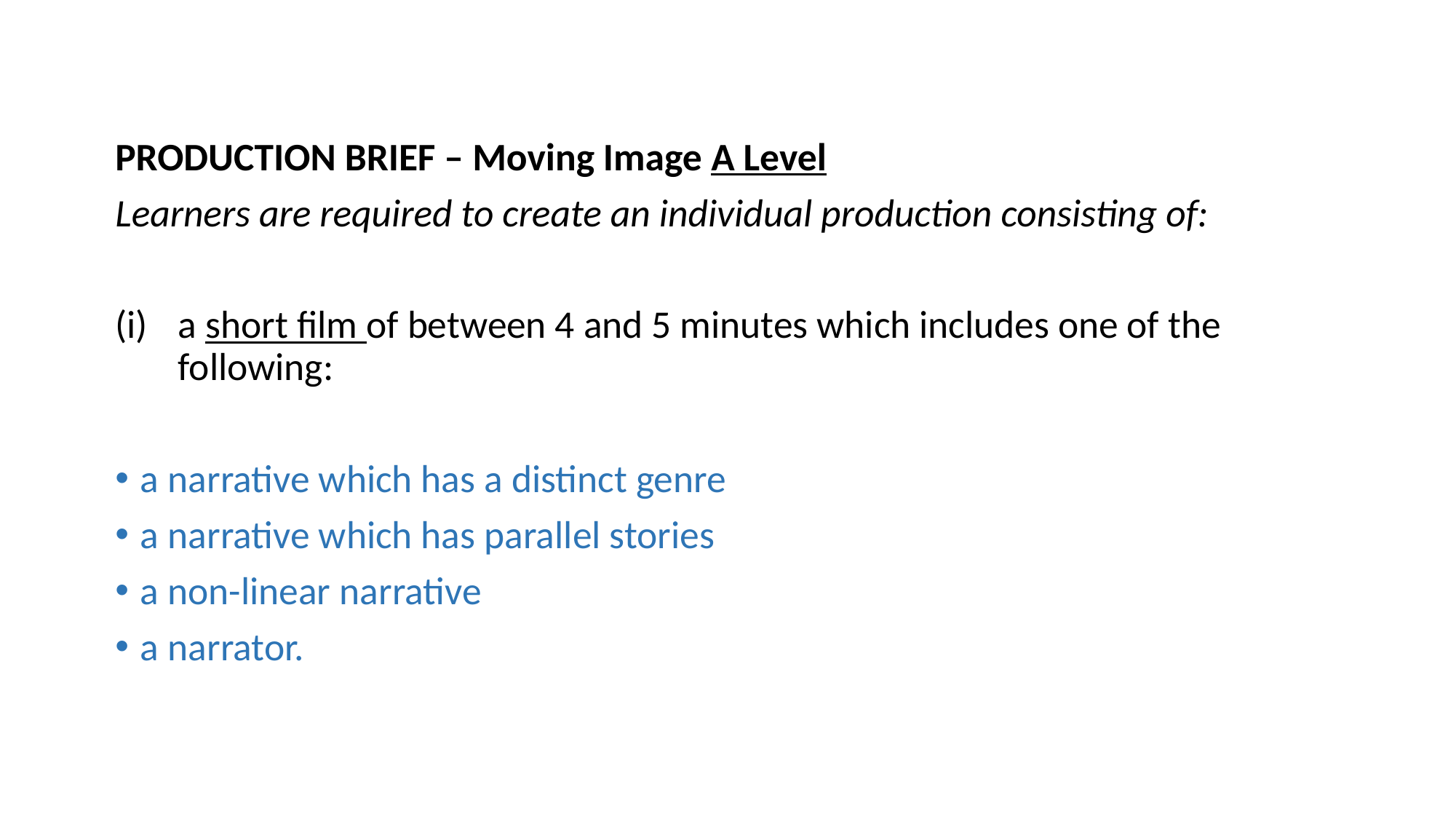

PRODUCTION BRIEF – Moving Image A Level
Learners are required to create an individual production consisting of:

a short film of between 4 and 5 minutes which includes one of the following:

a narrative which has a distinct genre
a narrative which has parallel stories
a non-linear narrative
a narrator.